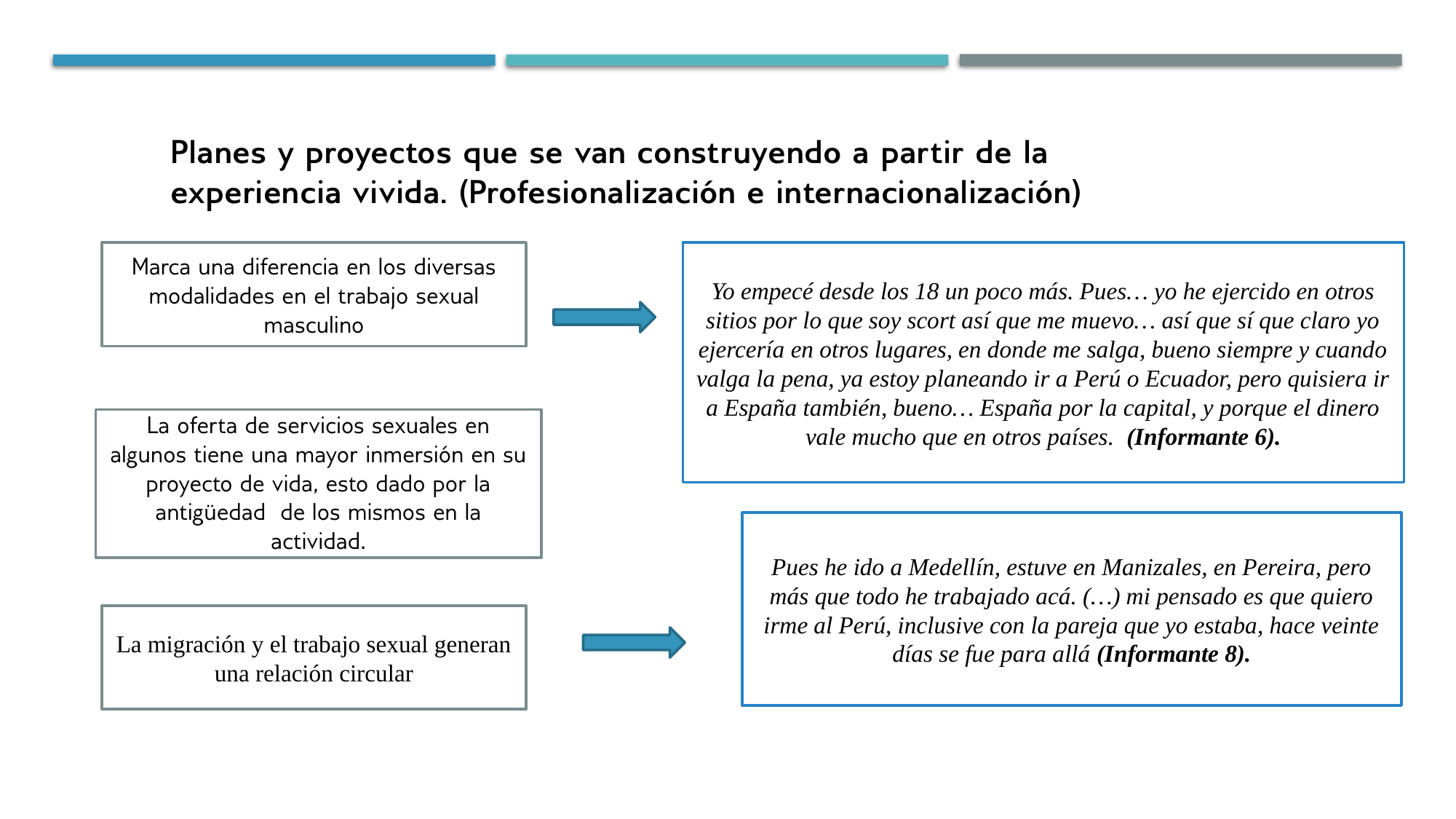

Profesionalización e internacionalización
Planes y proyectos que se van construyendo a partir de la experiencia vivida. (Profesionalización e internacionalización)
Marca una diferencia en los diversas modalidades en el trabajo sexual masculino
Yo empecé desde los 18 un poco más. Pues… yo he ejercido en otros sitios por lo que soy scort así que me muevo… así que sí que claro yo ejercería en otros lugares, en donde me salga, bueno siempre y cuando valga la pena, ya estoy planeando ir a Perú o Ecuador, pero quisiera ir a España también, bueno… España por la capital, y porque el dinero vale mucho que en otros países.  (Informante 6).

La oferta de servicios sexuales en algunos tiene una mayor inmersión en su proyecto de vida, esto dado por la antigüedad  de los mismos en la actividad.

Pues he ido a Medellín, estuve en Manizales, en Pereira, pero más que todo he trabajado acá. (…) mi pensado es que quiero irme al Perú, inclusive con la pareja que yo estaba, hace veinte días se fue para allá (Informante 8).

La migración y el trabajo sexual generan una relación circular